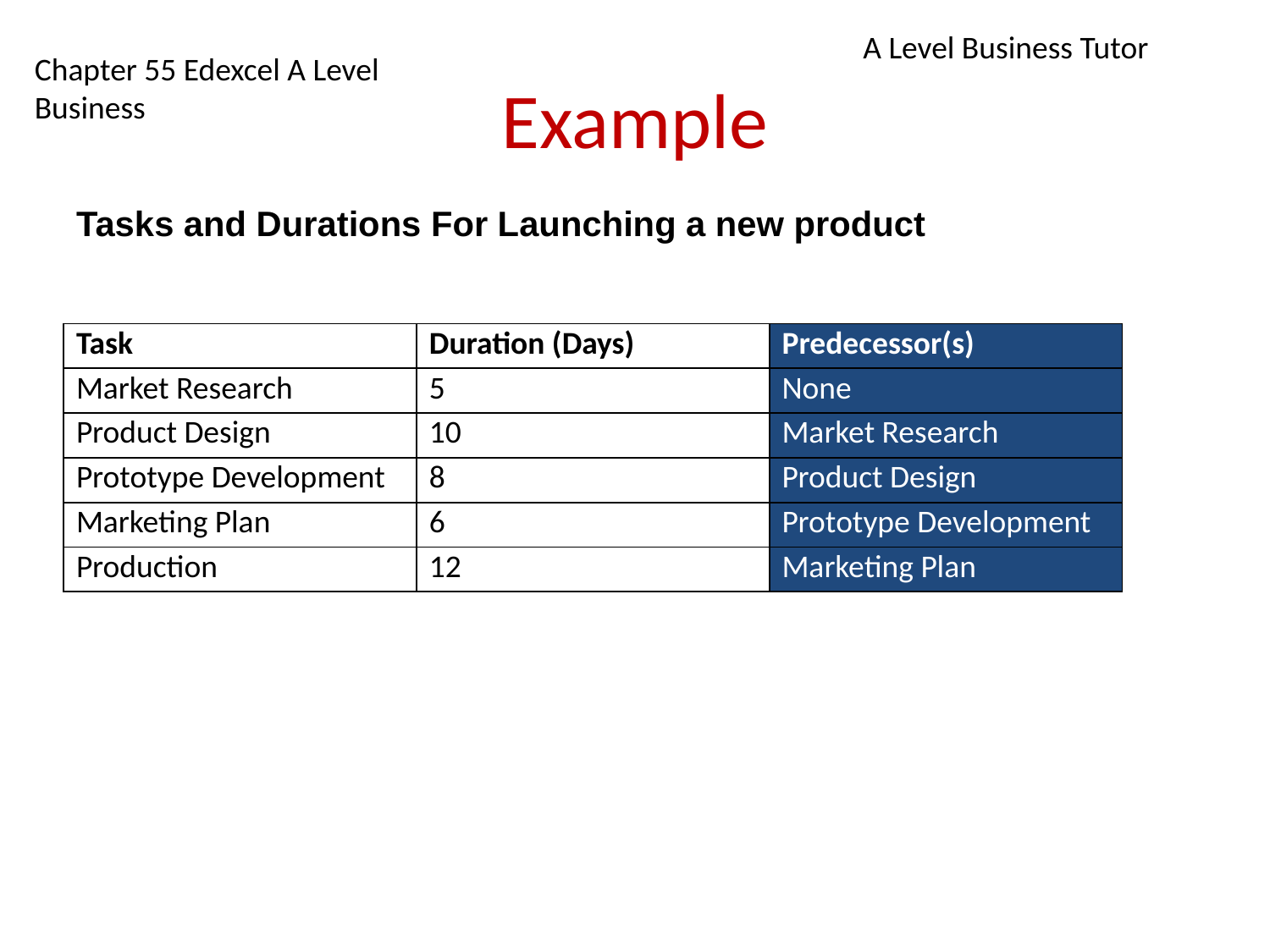

A Level Business Tutor
# Example
Chapter 55 Edexcel A Level Business
Tasks and Durations For Launching a new product

| Task | Duration (Days) | Predecessor(s) |
| --- | --- | --- |
| Market Research | 5 | None |
| Product Design | 10 | Market Research |
| Prototype Development | 8 | Product Design |
| Marketing Plan | 6 | Prototype Development |
| Production | 12 | Marketing Plan |